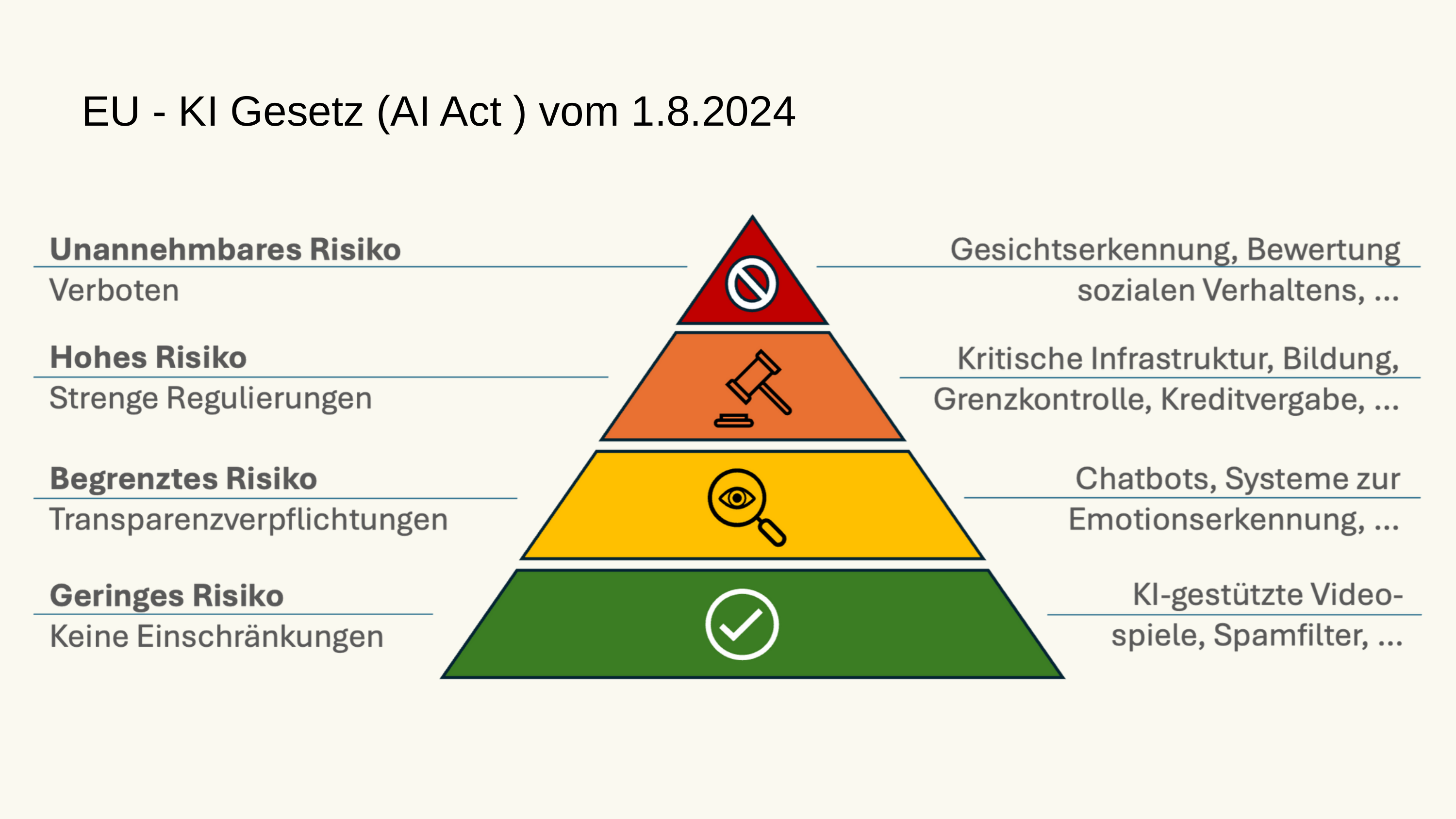

EU - KI Gesetz (AI Act ) vom 1.8.2024